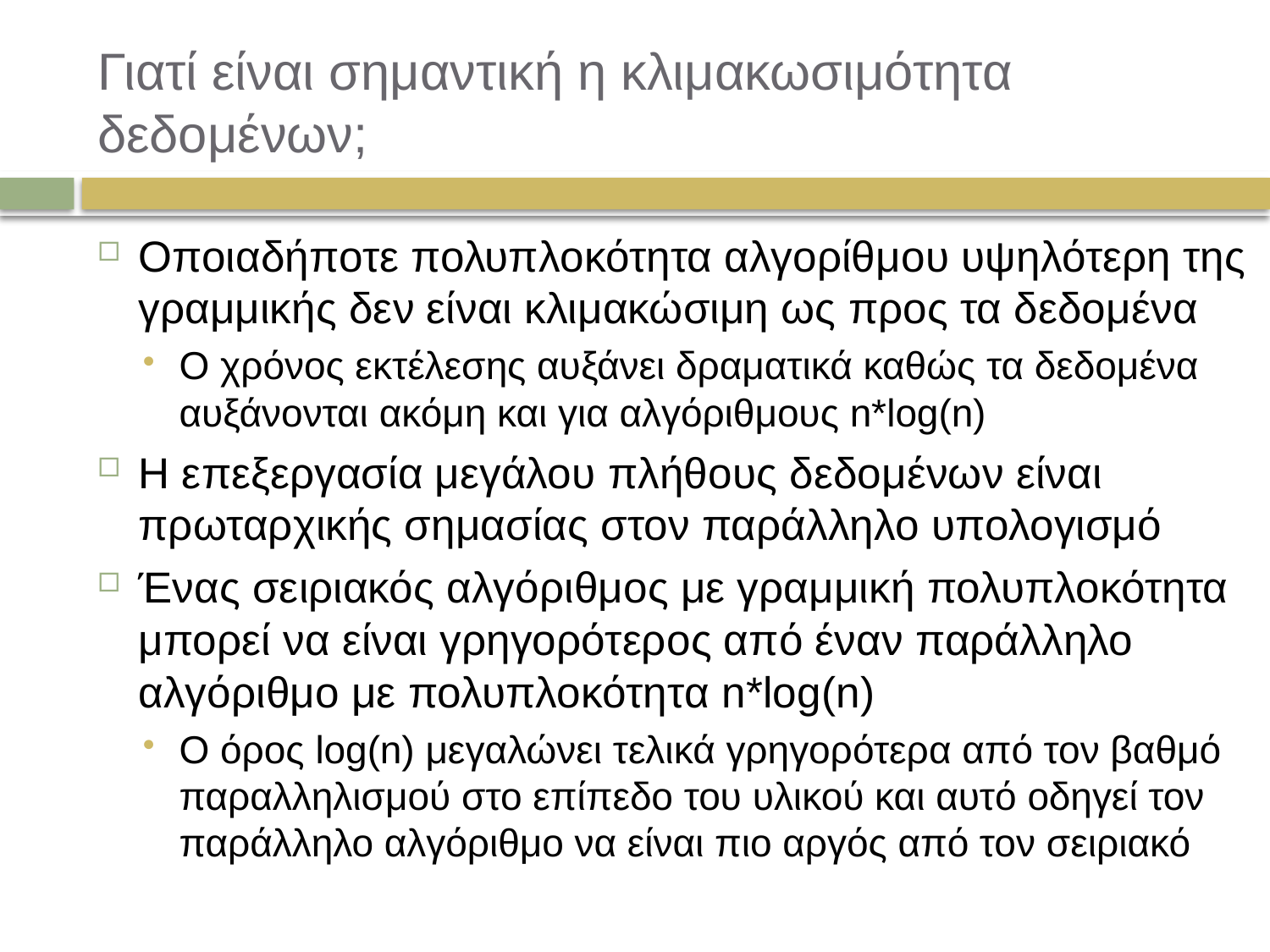

# Γιατί είναι σημαντική η κλιμακωσιμότητα δεδομένων;
Οποιαδήποτε πολυπλοκότητα αλγορίθμου υψηλότερη της γραμμικής δεν είναι κλιμακώσιμη ως προς τα δεδομένα
Ο χρόνος εκτέλεσης αυξάνει δραματικά καθώς τα δεδομένα αυξάνονται ακόμη και για αλγόριθμους n*log(n)
Η επεξεργασία μεγάλου πλήθους δεδομένων είναι πρωταρχικής σημασίας στον παράλληλο υπολογισμό
Ένας σειριακός αλγόριθμος με γραμμική πολυπλοκότητα μπορεί να είναι γρηγορότερος από έναν παράλληλο αλγόριθμο με πολυπλοκότητα n*log(n)
Ο όρος log(n) μεγαλώνει τελικά γρηγορότερα από τον βαθμό παραλληλισμού στο επίπεδο του υλικού και αυτό οδηγεί τον παράλληλο αλγόριθμο να είναι πιο αργός από τον σειριακό